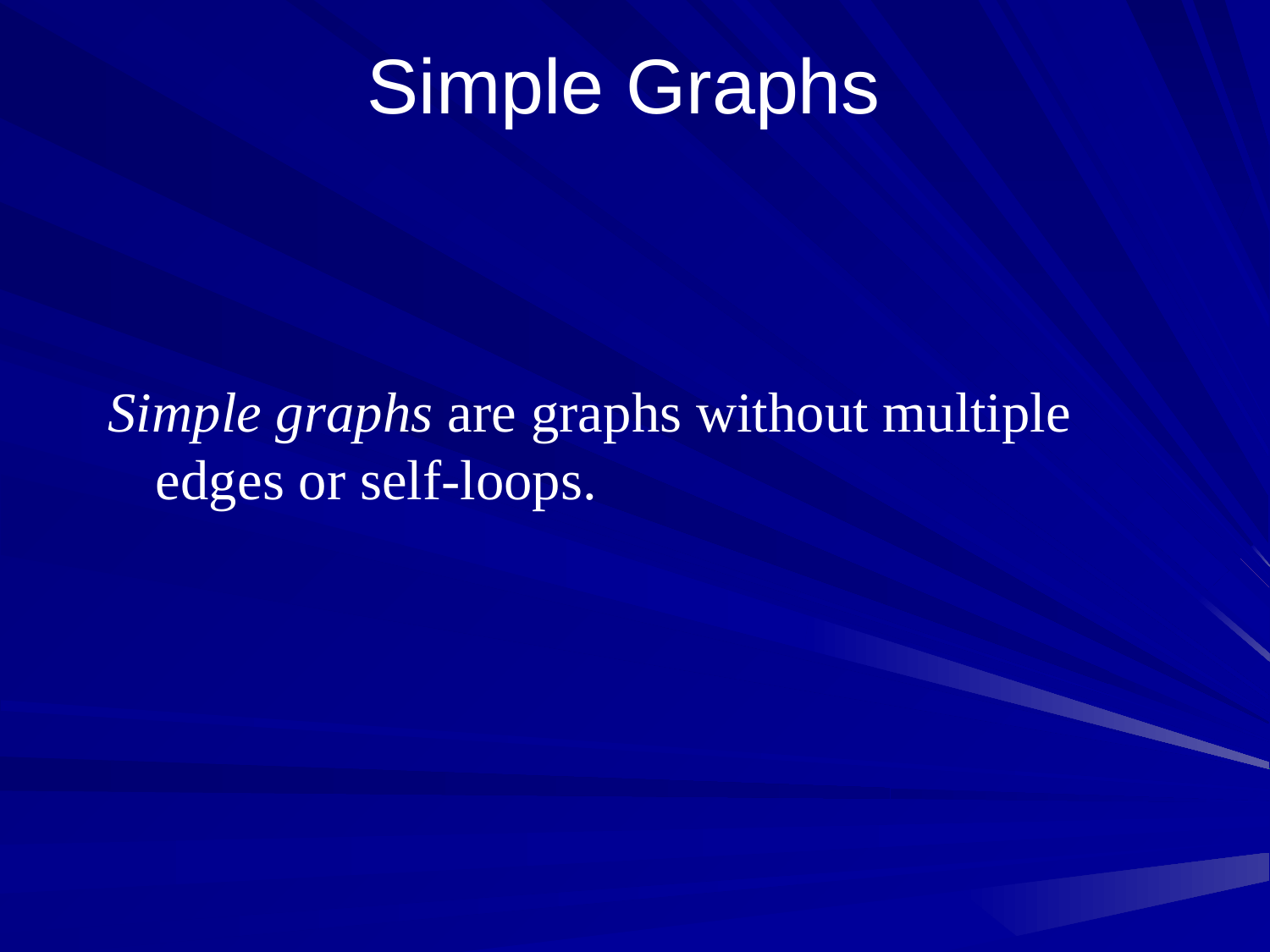

# Simple Graphs

Simple graphs are graphs without multiple edges or self-loops.